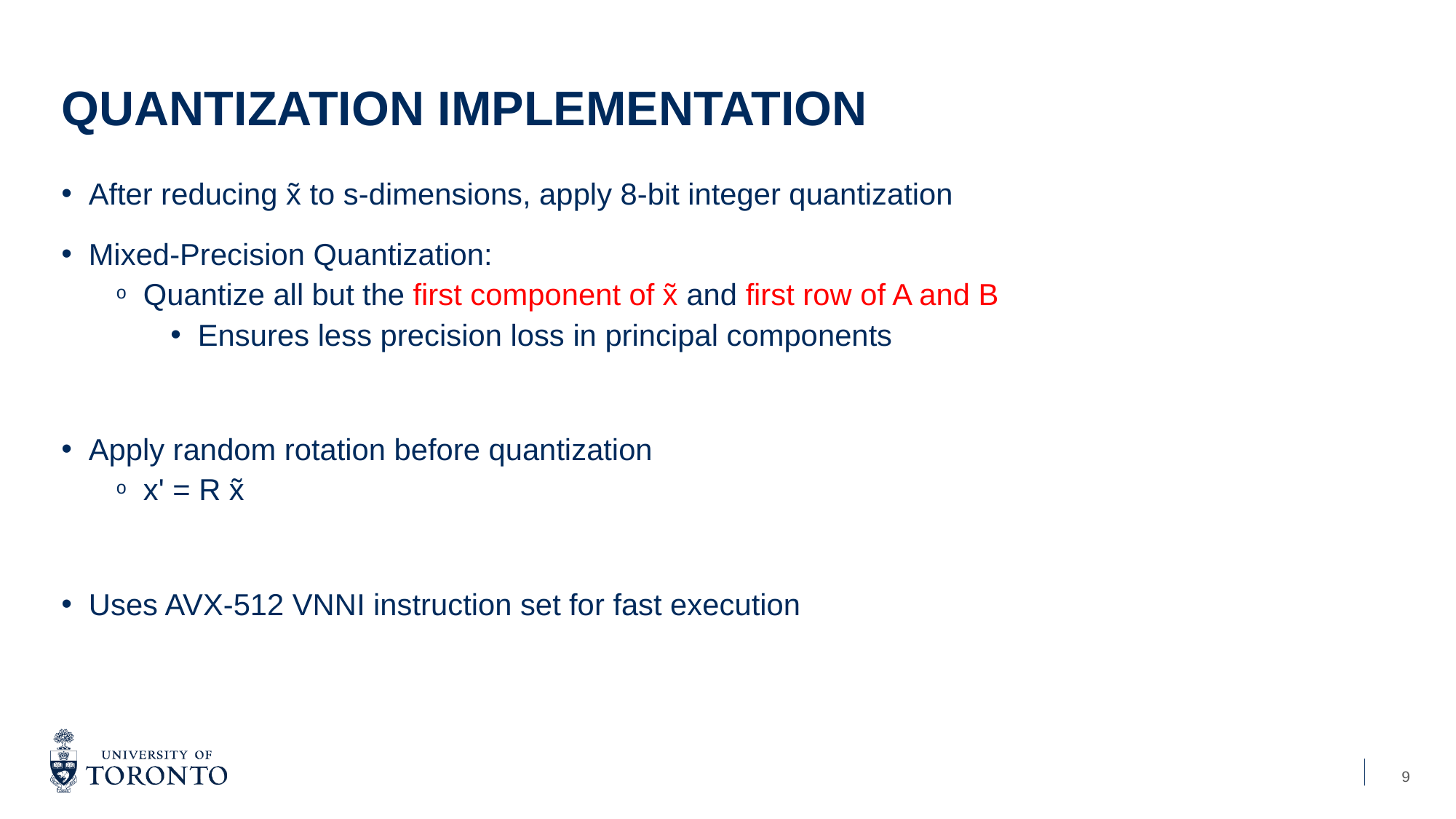

# Quantization Implementation
After reducing x̃ to s-dimensions, apply 8-bit integer quantization
Mixed-Precision Quantization:
Quantize all but the first component of x̃ and first row of A and B
Ensures less precision loss in principal components

Apply random rotation before quantization
x' = R x̃

Uses AVX-512 VNNI instruction set for fast execution
9